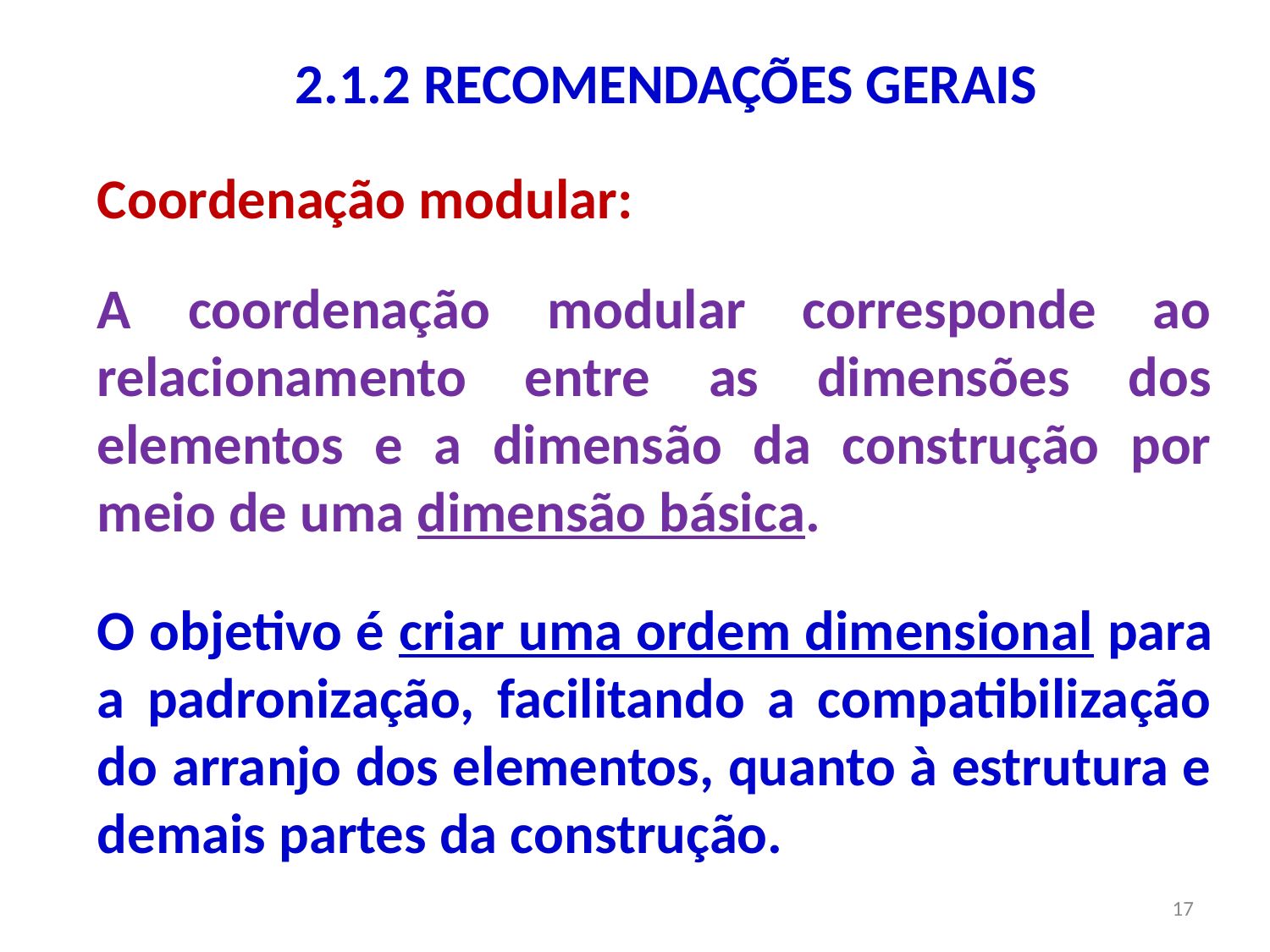

2.1.2 RECOMENDAÇÕES GERAIS
Coordenação modular:
A coordenação modular corresponde ao relacionamento entre as dimensões dos elementos e a dimensão da construção por meio de uma dimensão básica.

O objetivo é criar uma ordem dimensional para a padronização, facilitando a compatibilização do arranjo dos elementos, quanto à estrutura e demais partes da construção.
17